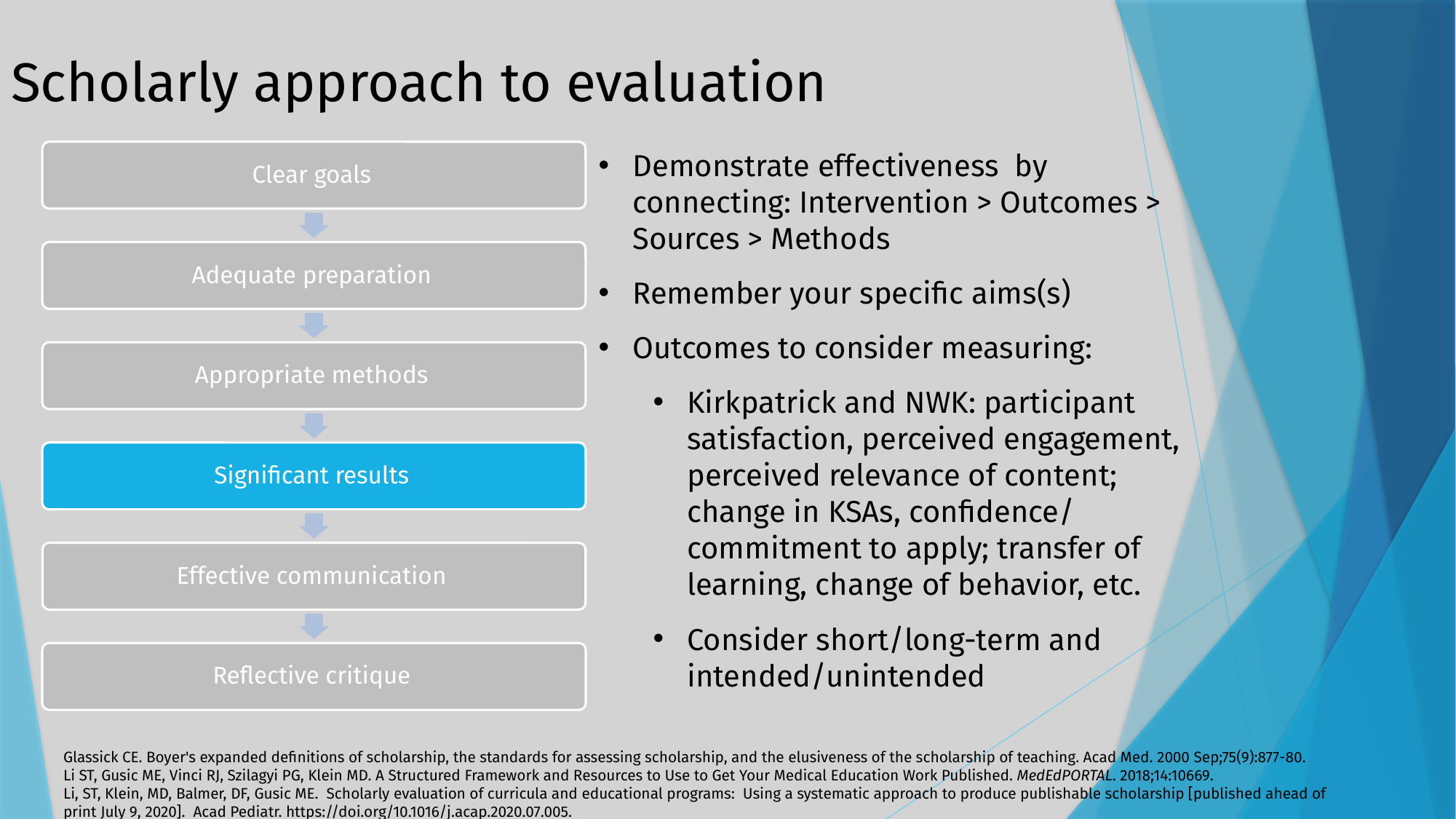

# Scholarly approach to evaluation
Demonstrate effectiveness  by connecting: Intervention > Outcomes > Sources > Methods
Remember your specific aims(s)
Outcomes to consider measuring:
Kirkpatrick and NWK: participant satisfaction, perceived engagement, perceived relevance of content; change in KSAs, confidence/ commitment to apply; transfer of learning, change of behavior, etc.
Consider short/long-term and intended/unintended

Clear goals

Adequate preparation

Appropriate methods

Significant results

Effective communication

Reflective critique
Glassick CE. Boyer's expanded definitions of scholarship, the standards for assessing scholarship, and the elusiveness of the scholarship of teaching. Acad Med. 2000 Sep;75(9):877-80.
Li ST, Gusic ME, Vinci RJ, Szilagyi PG, Klein MD. A Structured Framework and Resources to Use to Get Your Medical Education Work Published. MedEdPORTAL. 2018;14:10669.
Li, ST, Klein, MD, Balmer, DF, Gusic ME.  Scholarly evaluation of curricula and educational programs:  Using a systematic approach to produce publishable scholarship [published ahead of print July 9, 2020].  Acad Pediatr. https://doi.org/10.1016/j.acap.2020.07.005.